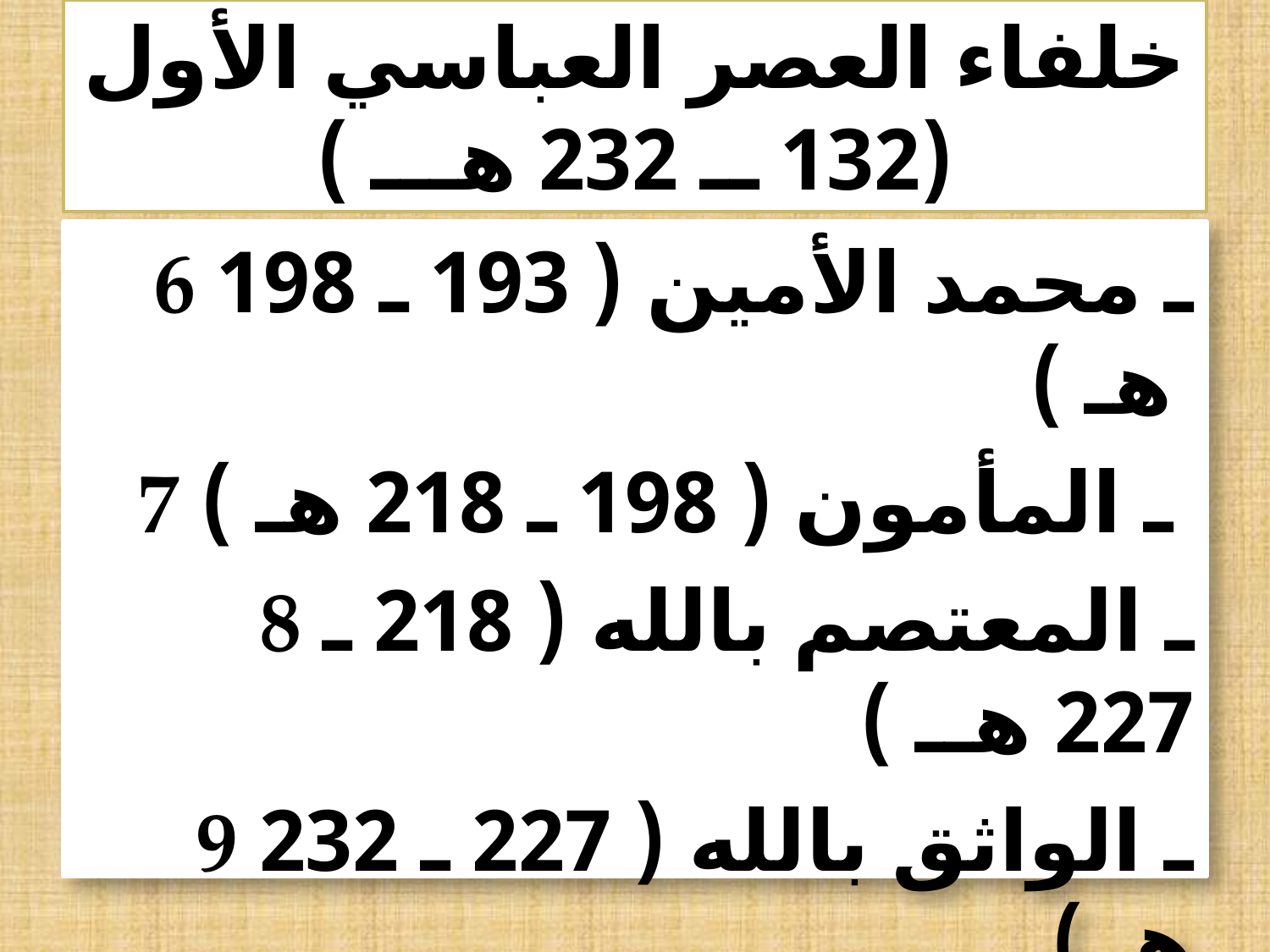

# خلفاء العصر العباسي الأول (132 ــ 232 هـــ )
 6 ـ محمد الأمين ( 193 ـ 198 هـ )
 7 ـ المأمون ( 198 ـ 218 هـ )
 8 ـ المعتصم بالله ( 218 ـ 227 هــ )
9 ـ الواثق بالله ( 227 ـ 232 هـ )